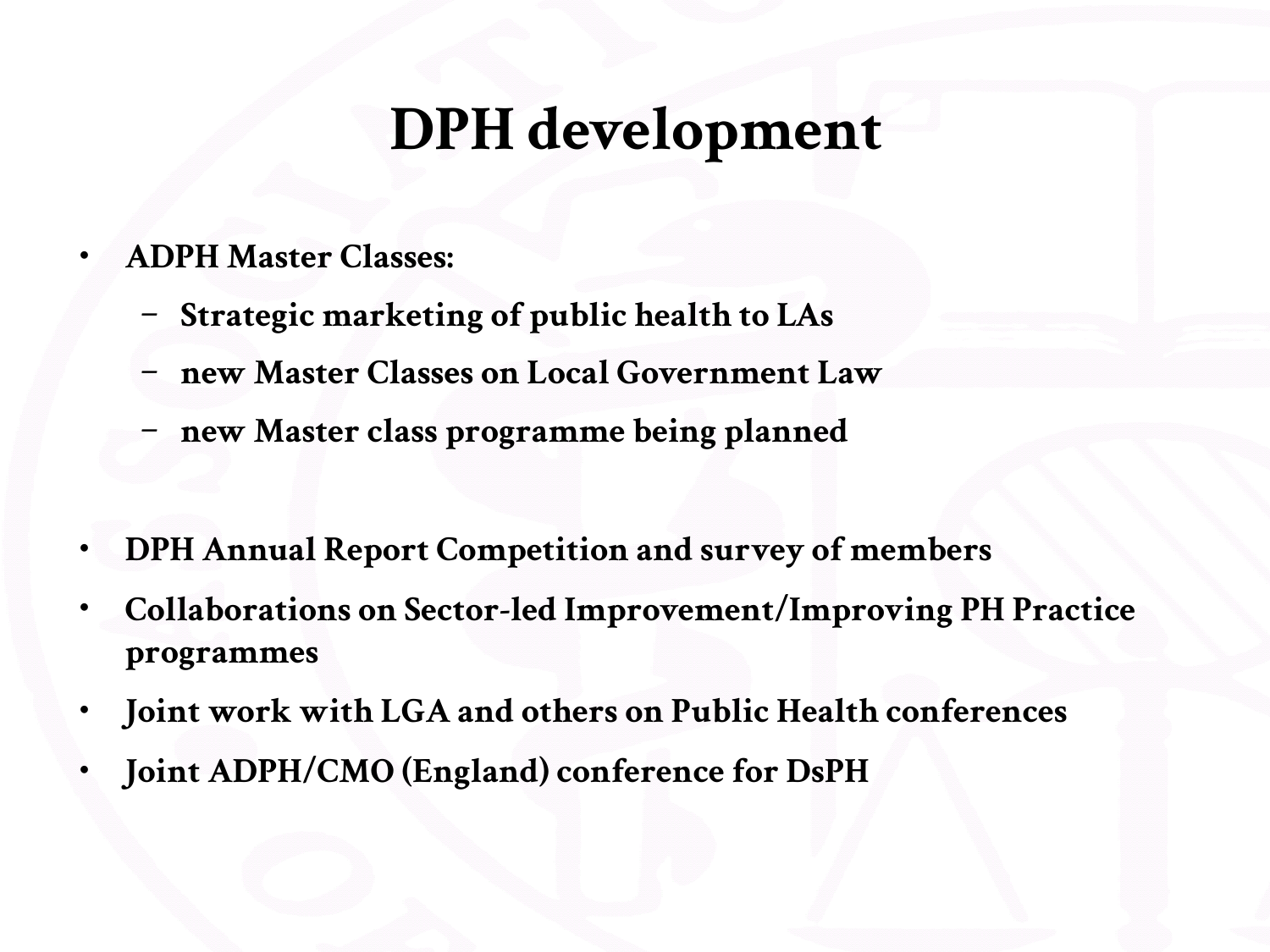

# DPH development
ADPH Master Classes:
Strategic marketing of public health to LAs
new Master Classes on Local Government Law
new Master class programme being planned

DPH Annual Report Competition and survey of members
Collaborations on Sector-led Improvement/Improving PH Practice programmes
Joint work with LGA and others on Public Health conferences
Joint ADPH/CMO (England) conference for DsPH